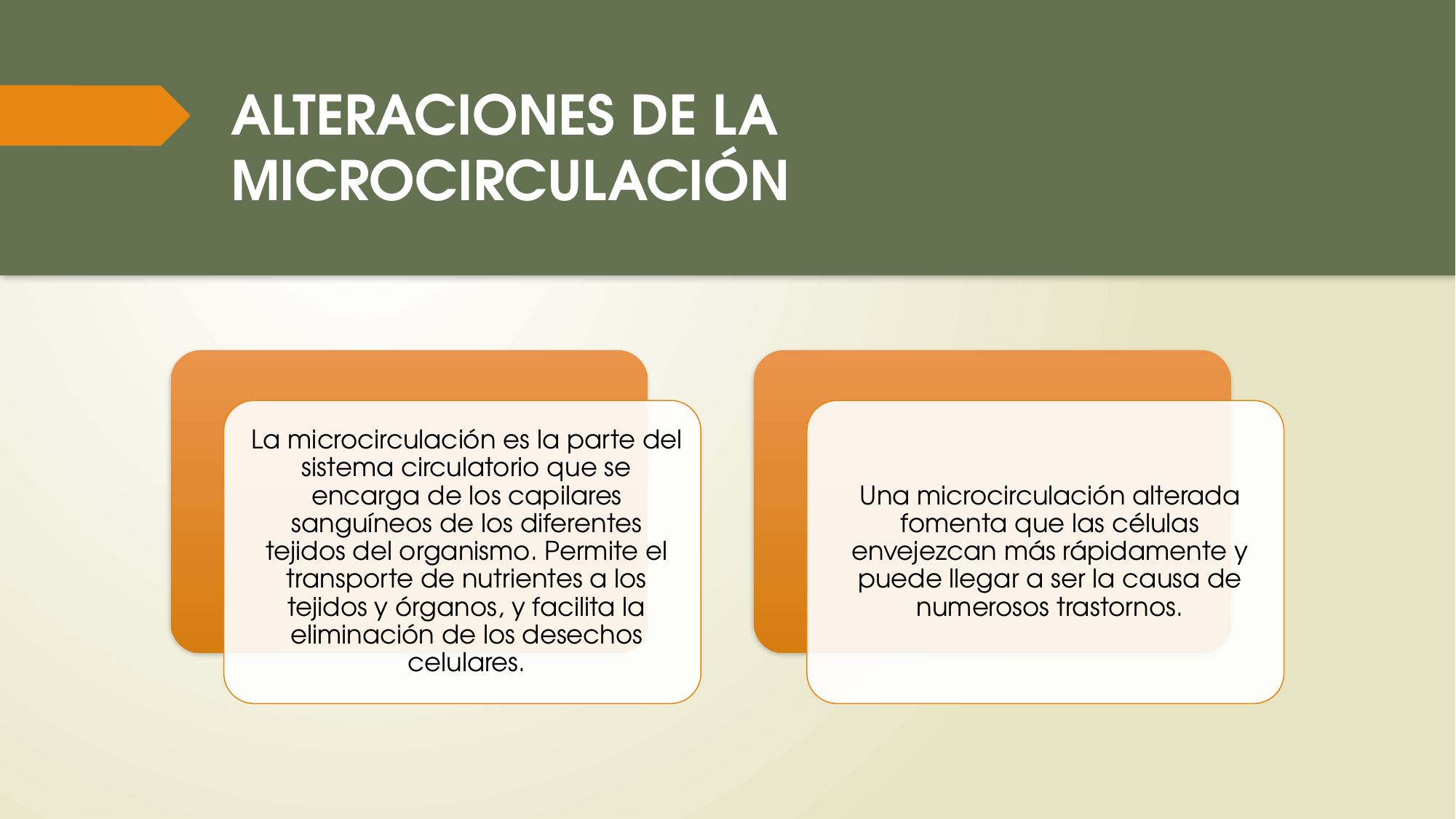

# ALTERACIONES DE LA MICROCIRCULACIÓN

La microcirculación es la parte del sistema circulatorio que se encarga de los capilares sanguíneos de los diferentes tejidos del organismo. Permite el transporte de nutrientes a los tejidos y órganos, y facilita la eliminación de los desechos celulares.
Una microcirculación alterada fomenta que las células envejezcan más rápidamente y puede llegar a ser la causa de numerosos trastornos.